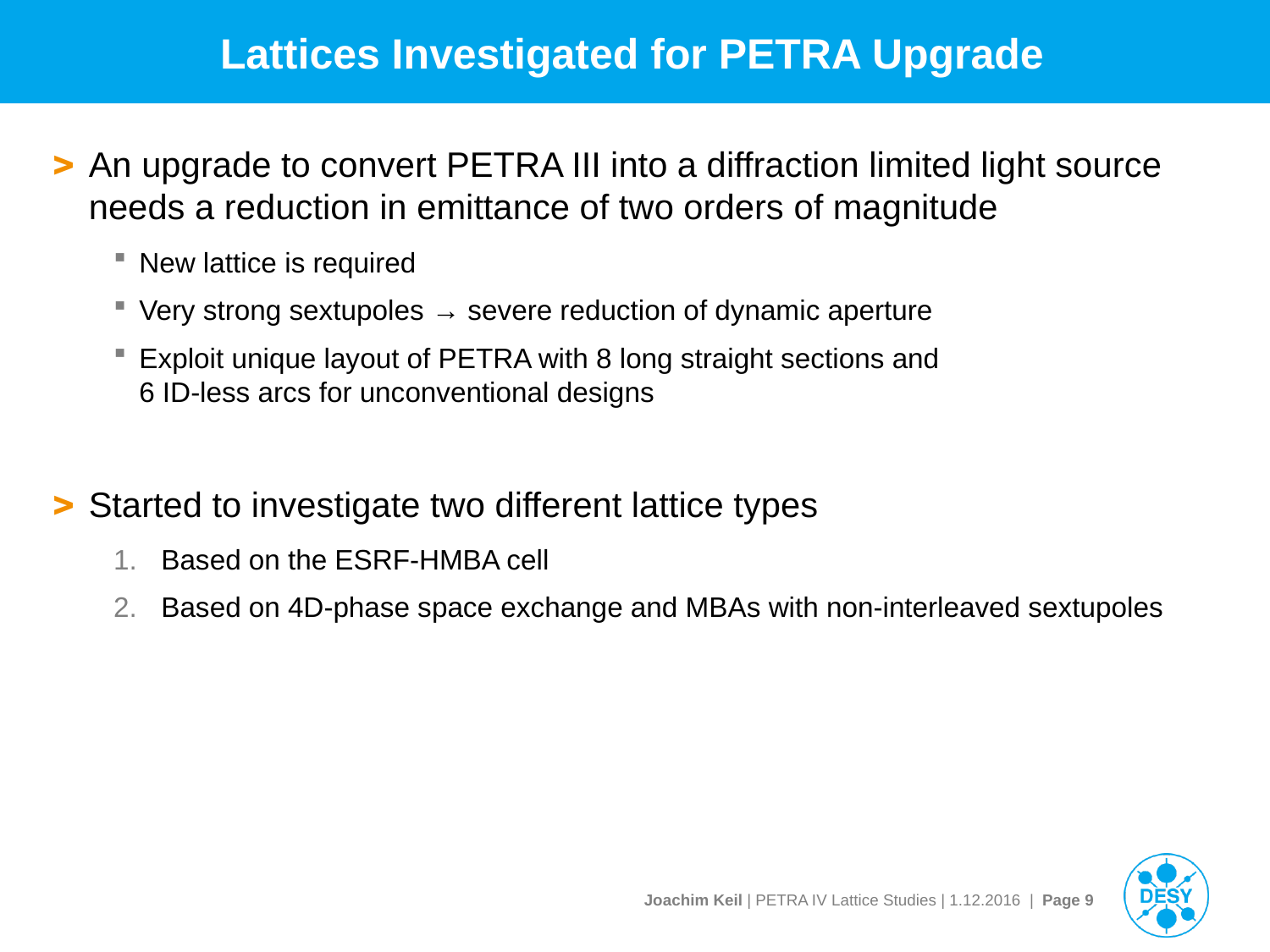

# Lattices Investigated for PETRA Upgrade
An upgrade to convert PETRA III into a diffraction limited light source needs a reduction in emittance of two orders of magnitude
New lattice is required
Very strong sextupoles → severe reduction of dynamic aperture
Exploit unique layout of PETRA with 8 long straight sections and
6 ID-less arcs for unconventional designs

Started to investigate two different lattice types
Based on the ESRF-HMBA cell
Based on 4D-phase space exchange and MBAs with non-interleaved sextupoles